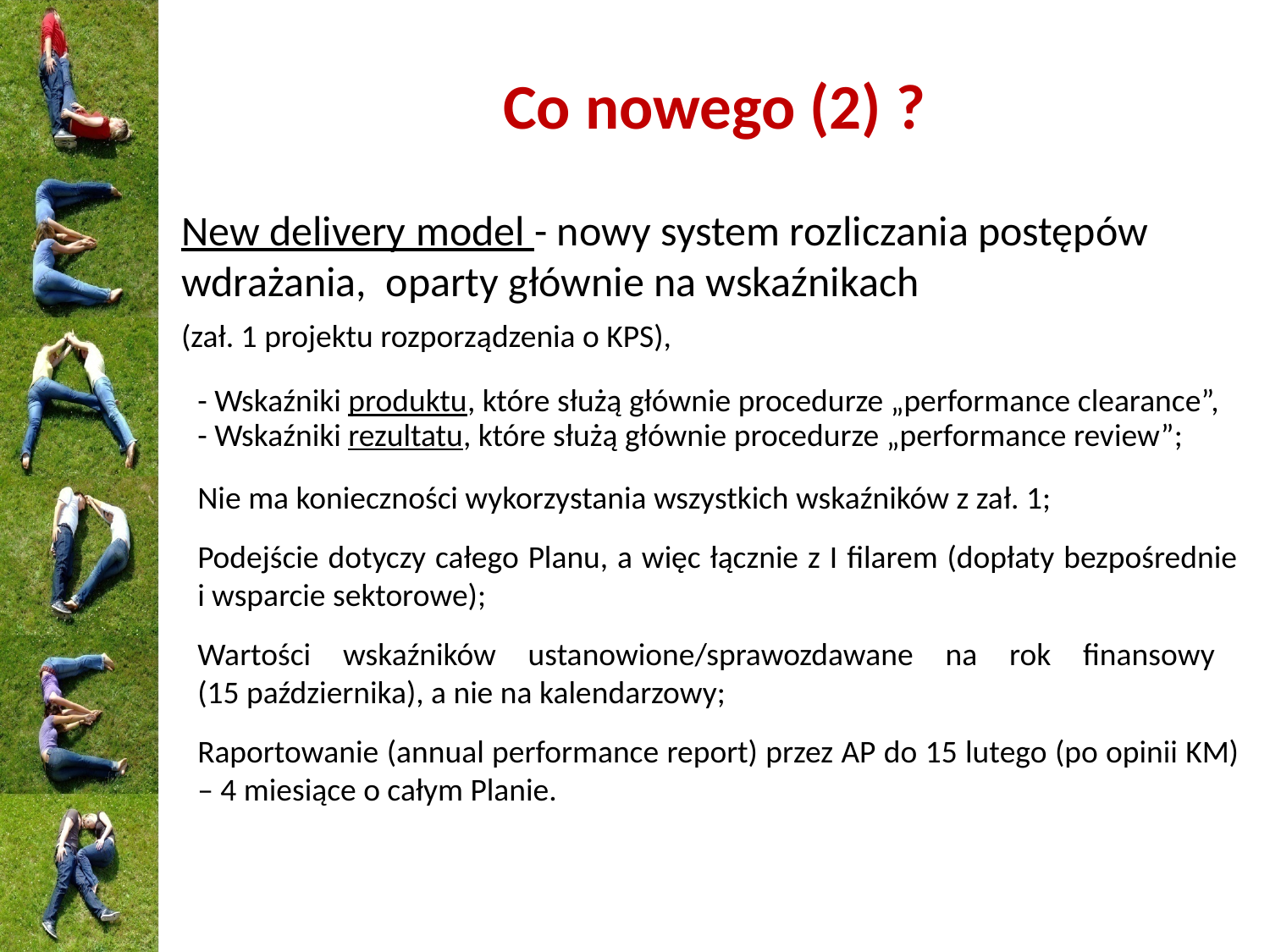

# Co nowego (2) ?
New delivery model - nowy system rozliczania postępów wdrażania,  oparty głównie na wskaźnikach
(zał. 1 projektu rozporządzenia o KPS),

- Wskaźniki produktu, które służą głównie procedurze „performance clearance”,
- Wskaźniki rezultatu, które służą głównie procedurze „performance review”;
Nie ma konieczności wykorzystania wszystkich wskaźników z zał. 1;
Podejście dotyczy całego Planu, a więc łącznie z I filarem (dopłaty bezpośrednie
i wsparcie sektorowe);
Wartości wskaźników ustanowione/sprawozdawane na rok finansowy
(15 października), a nie na kalendarzowy;
Raportowanie (annual performance report) przez AP do 15 lutego (po opinii KM)
– 4 miesiące o całym Planie.